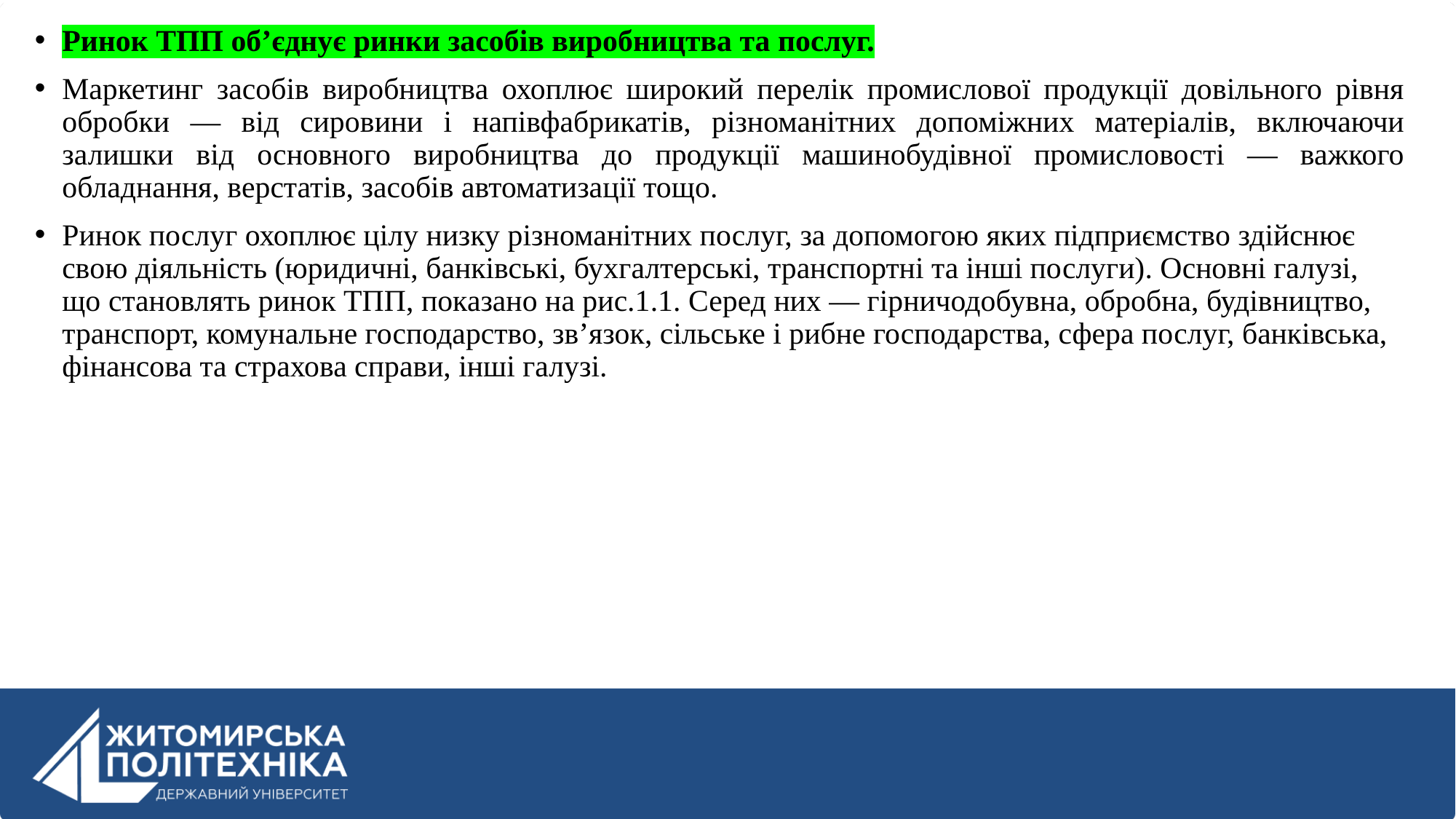

Ринок ТПП об’єднує ринки засобів виробництва та послуг.
Маркетинг засобів виробництва охоплює широкий перелік промислової продукції довільного рівня обробки — від сировини і напівфабрикатів, різноманітних допоміжних матеріалів, включаючи залишки від основного виробництва до продукції машинобудівної промисловості — важкого обладнання, верстатів, засобів автоматизації тощо.
Ринок послуг охоплює цілу низку різноманітних послуг, за допомогою яких підприємство здійснює свою діяльність (юридичні, банківські, бухгалтерські, транспортні та інші послуги). Основні галузі, що становлять ринок ТПП, показано на рис.1.1. Серед них — гірничодобувна, обробна, будівництво, транспорт, комунальне господарство, зв’язок, сільське і рибне господарства, сфера послуг, банківська, фінансова та страхова справи, інші галузі.